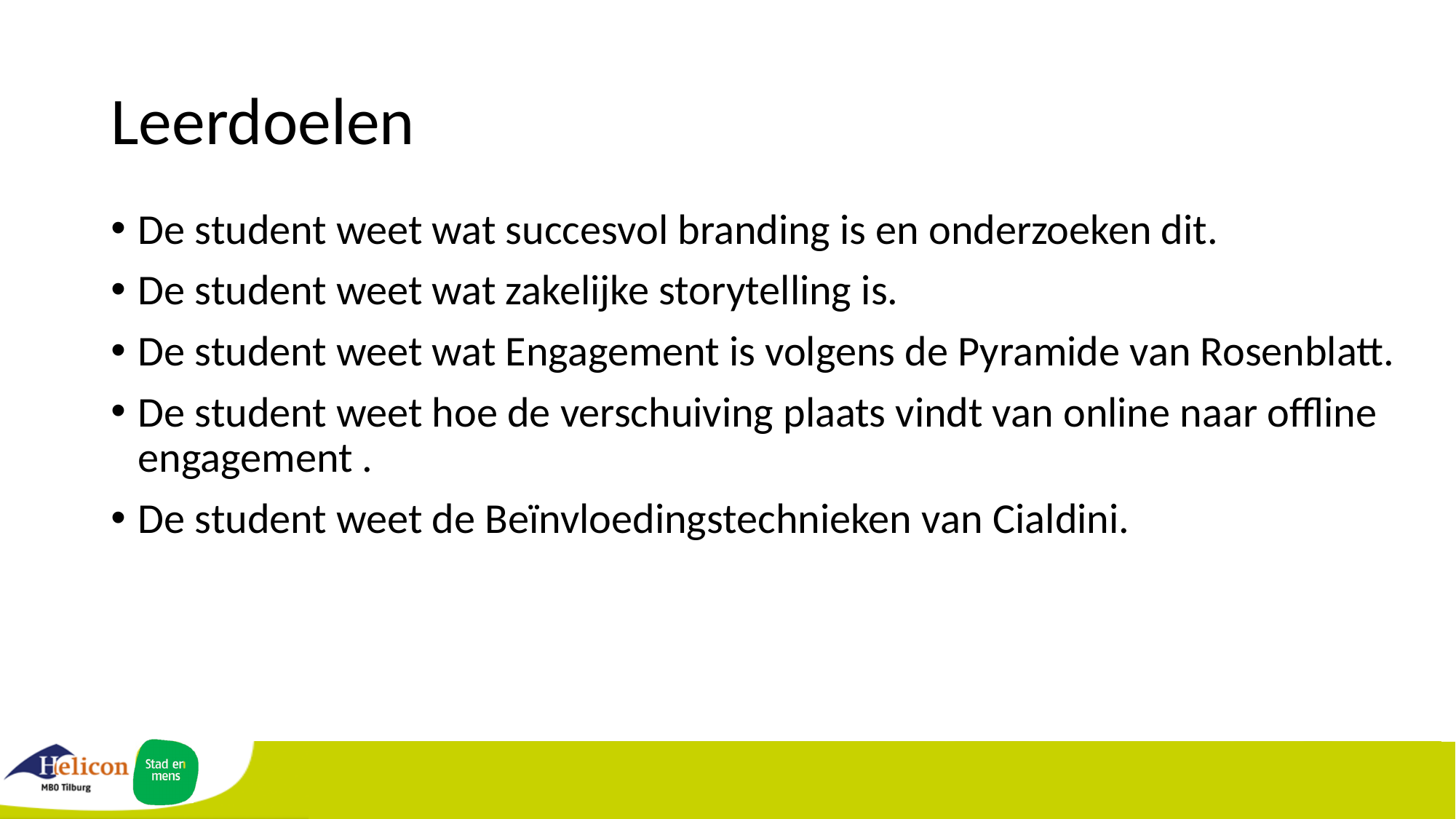

# Leerdoelen
De student weet wat succesvol branding is en onderzoeken dit.
De student weet wat zakelijke storytelling is.
De student weet wat Engagement is volgens de Pyramide van Rosenblatt.
De student weet hoe de verschuiving plaats vindt van online naar offline engagement .
De student weet de Beïnvloedingstechnieken van Cialdini.